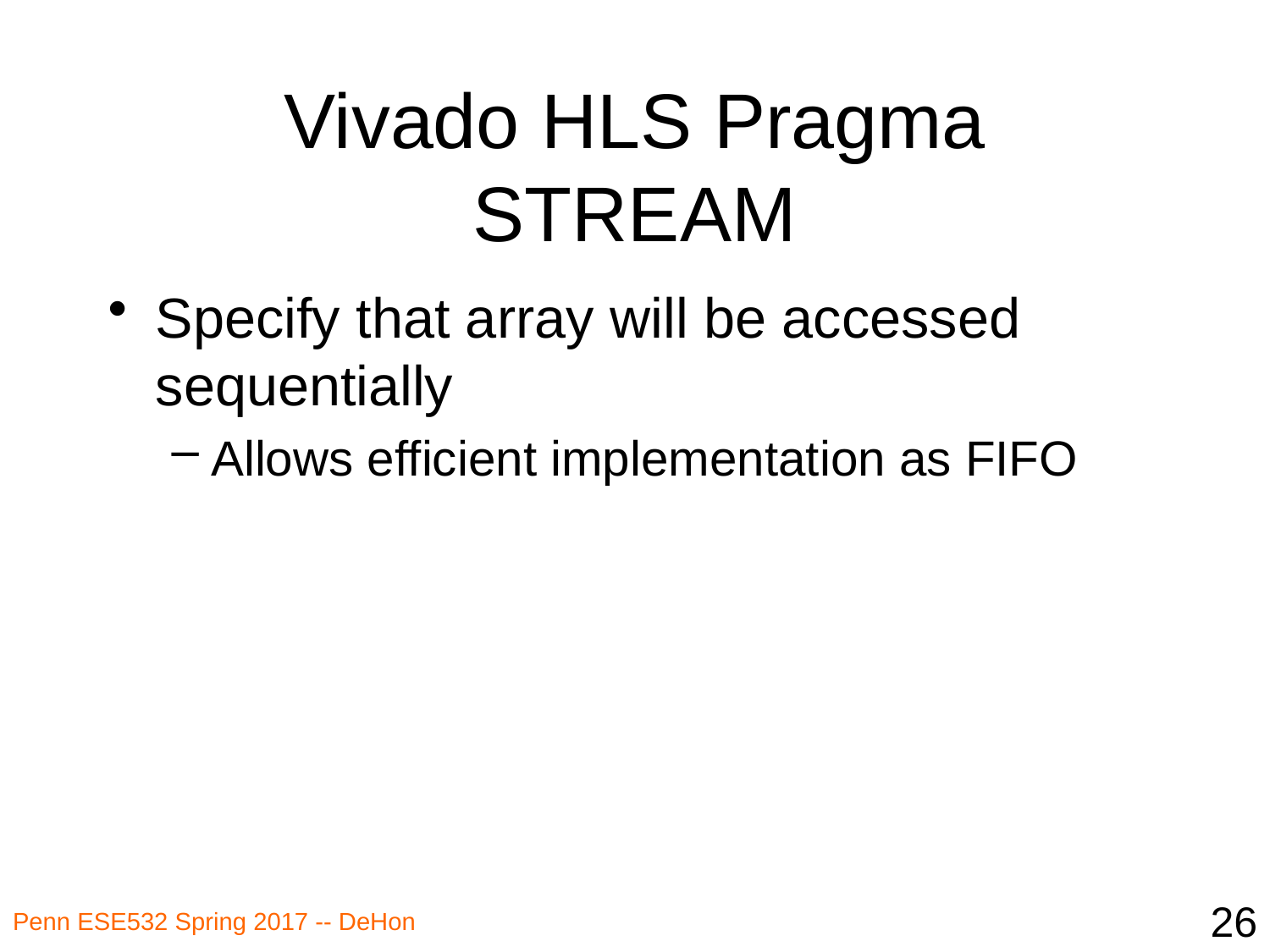

# Vivado HLS Pragma STREAM
Specify that array will be accessed sequentially
Allows efficient implementation as FIFO
26
Penn ESE532 Spring 2017 -- DeHon